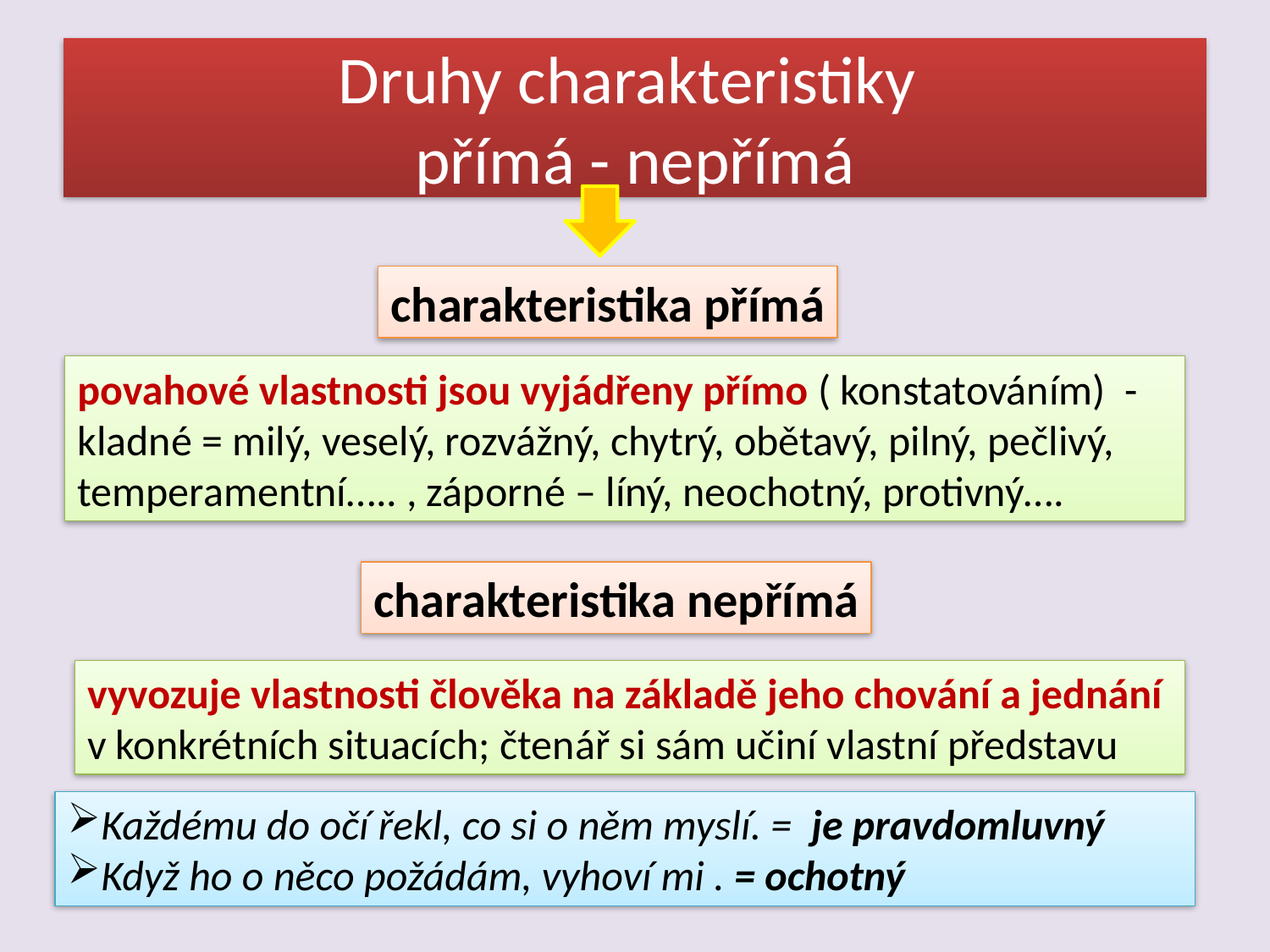

# Druhy charakteristiky přímá - nepřímá

charakteristika přímá
povahové vlastnosti jsou vyjádřeny přímo ( konstatováním)  - kladné = milý, veselý, rozvážný, chytrý, obětavý, pilný, pečlivý, temperamentní….. , záporné – líný, neochotný, protivný….
charakteristika nepřímá
vyvozuje vlastnosti člověka na základě jeho chování a jednání v konkrétních situacích; čtenář si sám učiní vlastní představu
Každému do očí řekl, co si o něm myslí. =  je pravdomluvný
Když ho o něco požádám, vyhoví mi . = ochotný